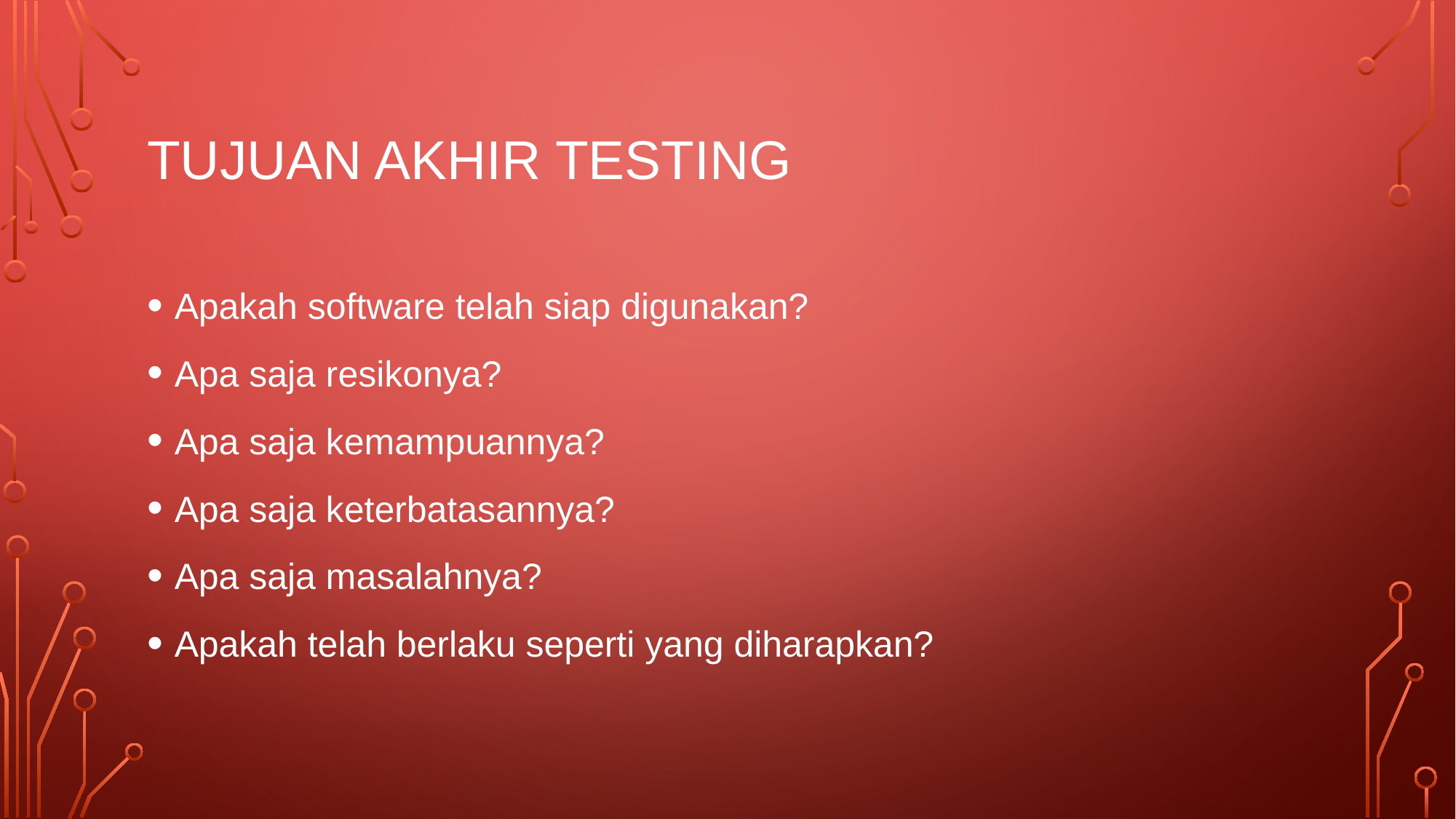

# Tujuan akhir testing
Apakah software telah siap digunakan?
Apa saja resikonya?
Apa saja kemampuannya?
Apa saja keterbatasannya?
Apa saja masalahnya?
Apakah telah berlaku seperti yang diharapkan?